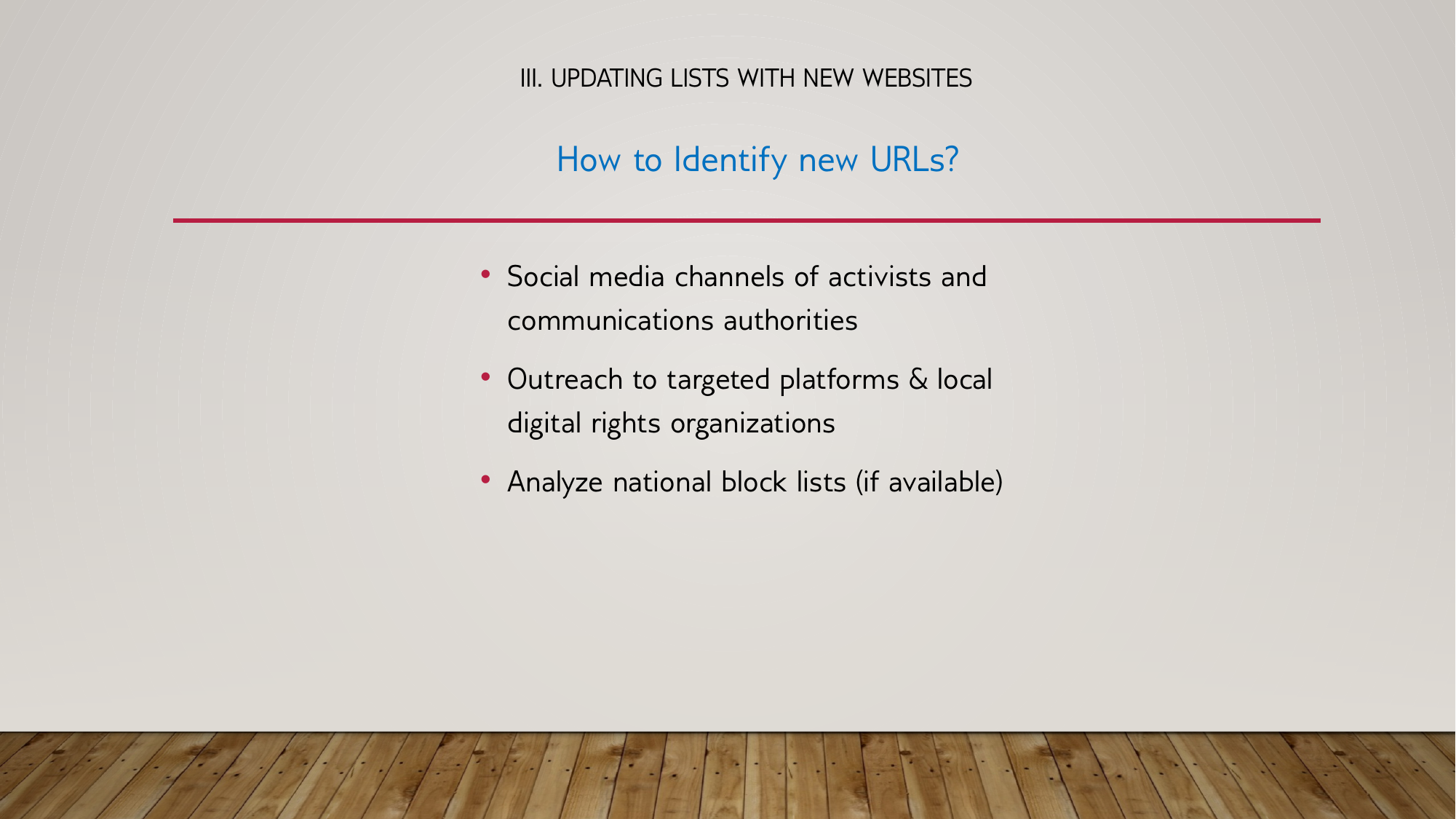

# III. Updating lists with new websites
How to Identify new URLs?
Social media channels of activists and communications authorities
Outreach to targeted platforms & local digital rights organizations
Analyze national block lists (if available)